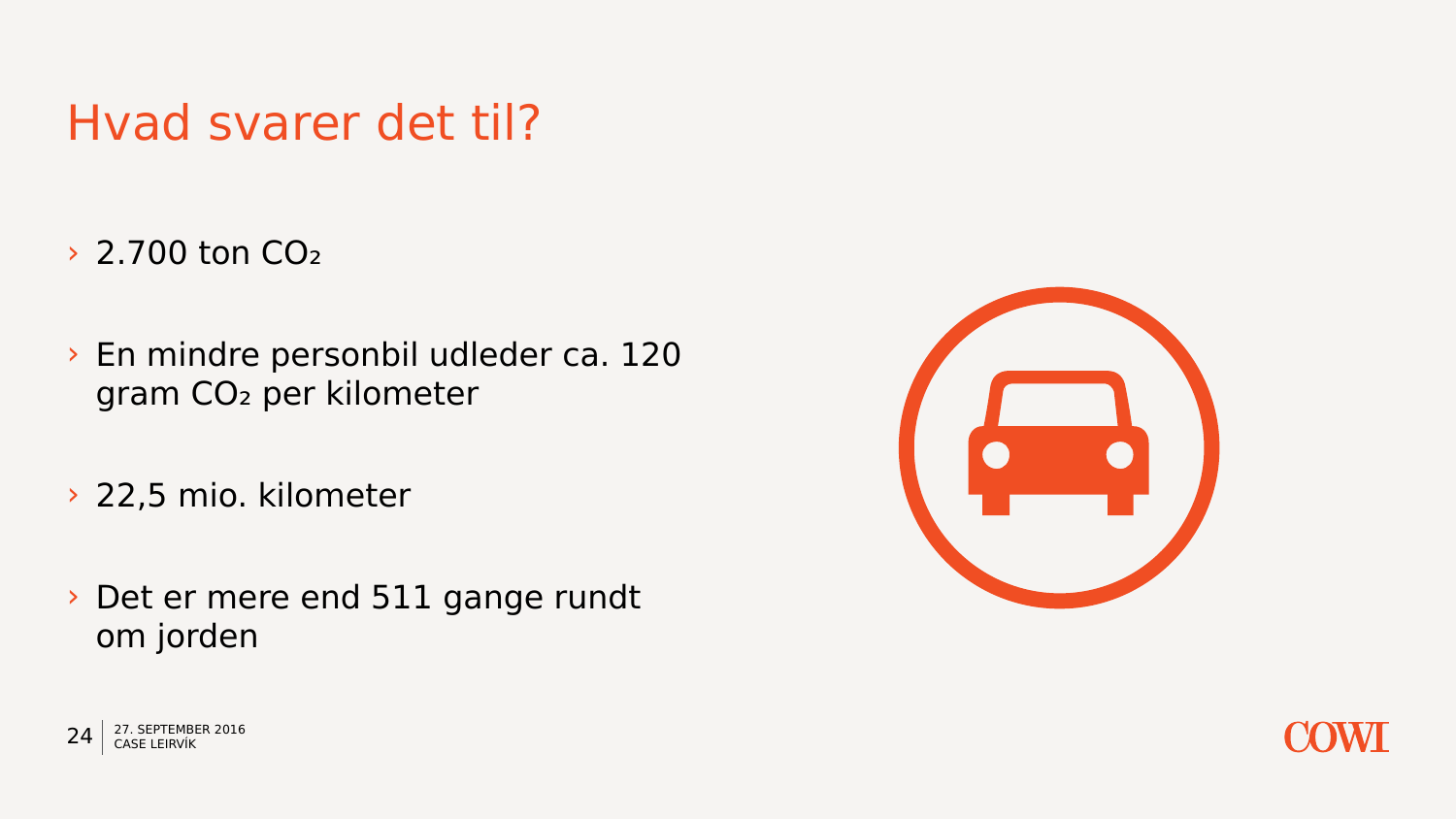

# Hvad svarer det til?
2.700 ton CO₂

En mindre personbil udleder ca. 120 gram CO₂ per kilometer

22,5 mio. kilometer

Det er mere end 511 gange rundt om jorden

24
27. september 2016
Case Leirvík